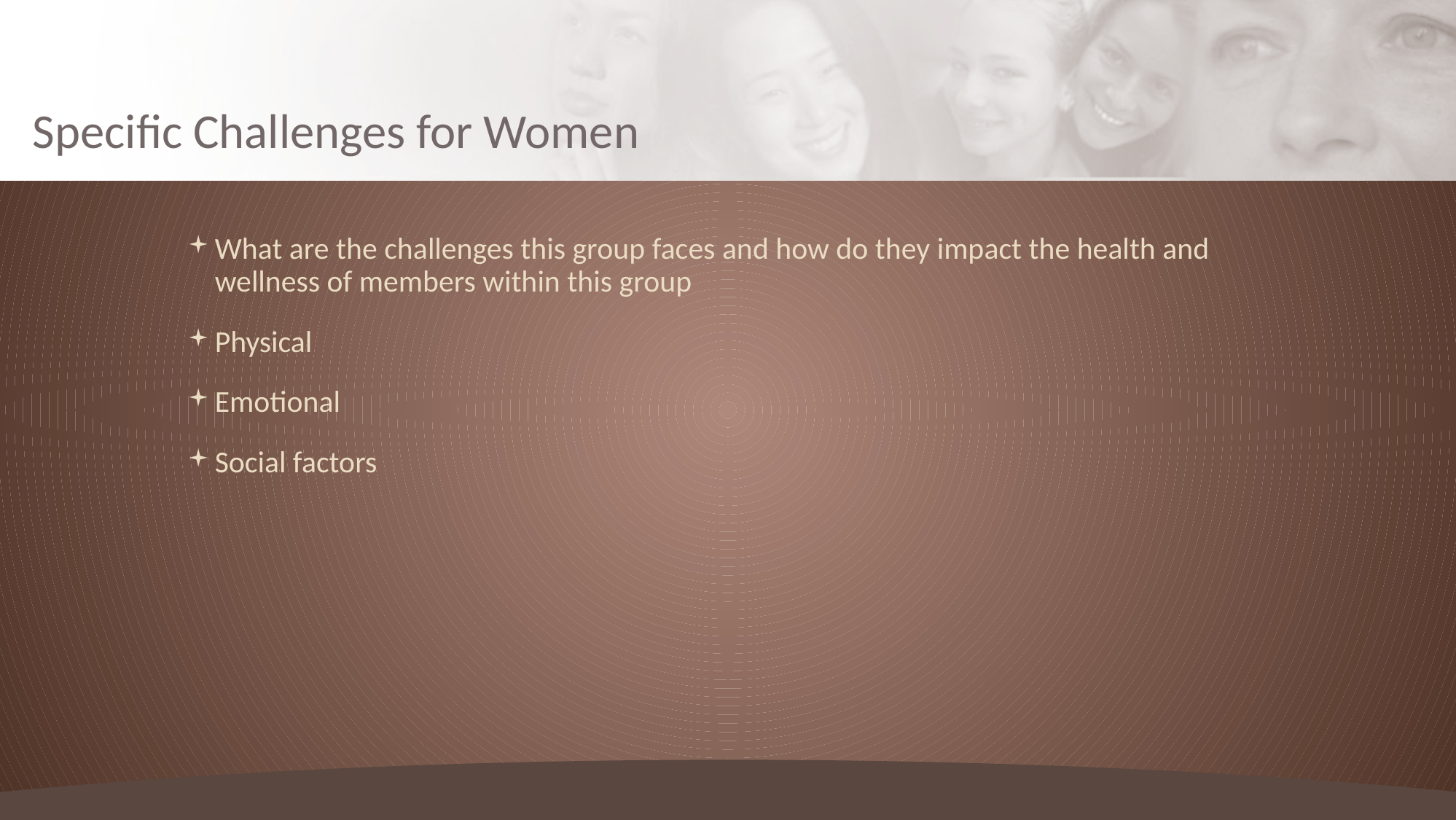

# Specific Challenges for Women
What are the challenges this group faces and how do they impact the health and wellness of members within this group
Physical
Emotional
Social factors